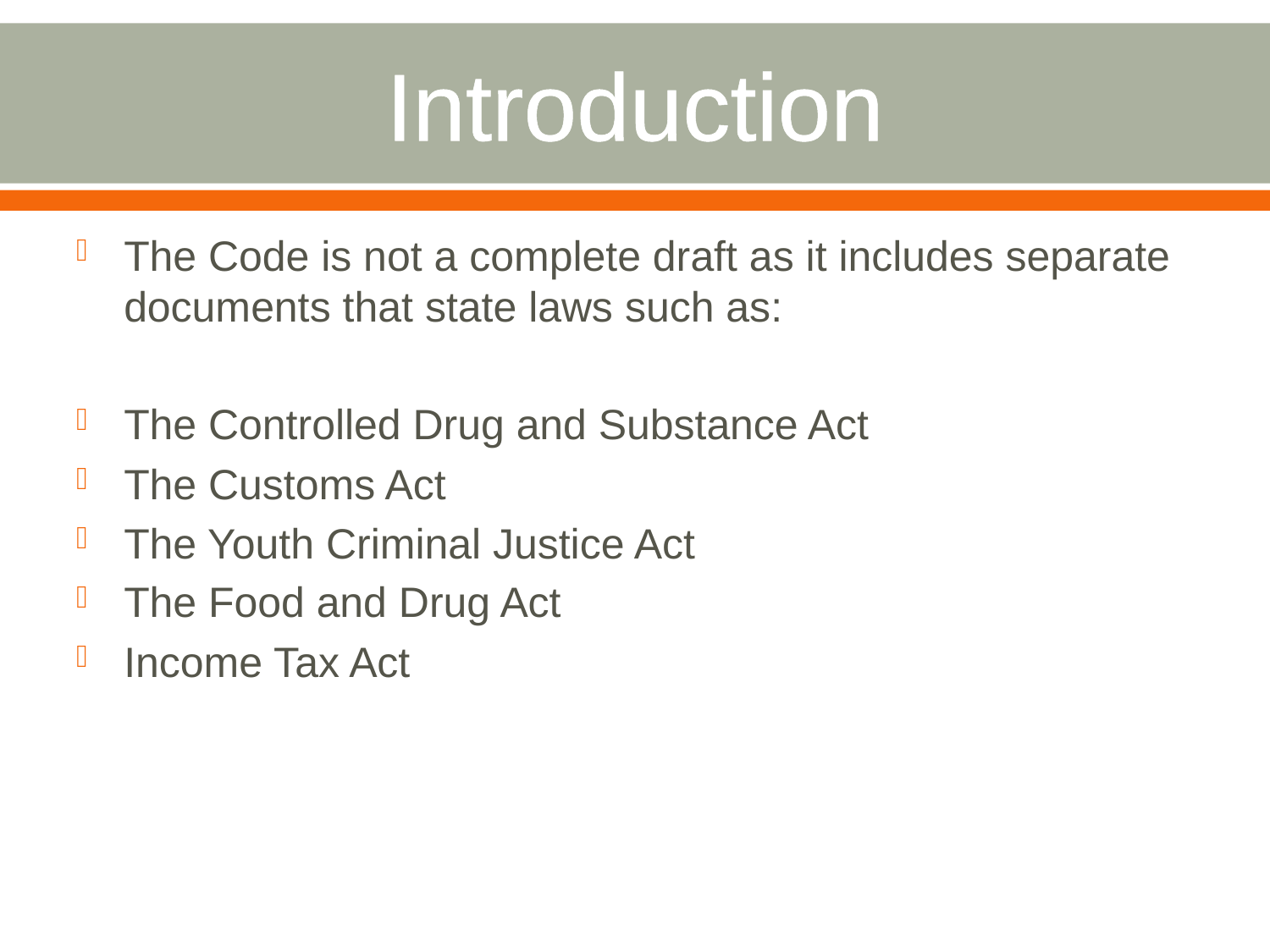

# Introduction
The Code is not a complete draft as it includes separate documents that state laws such as:

The Controlled Drug and Substance Act
The Customs Act
The Youth Criminal Justice Act
The Food and Drug Act
Income Tax Act